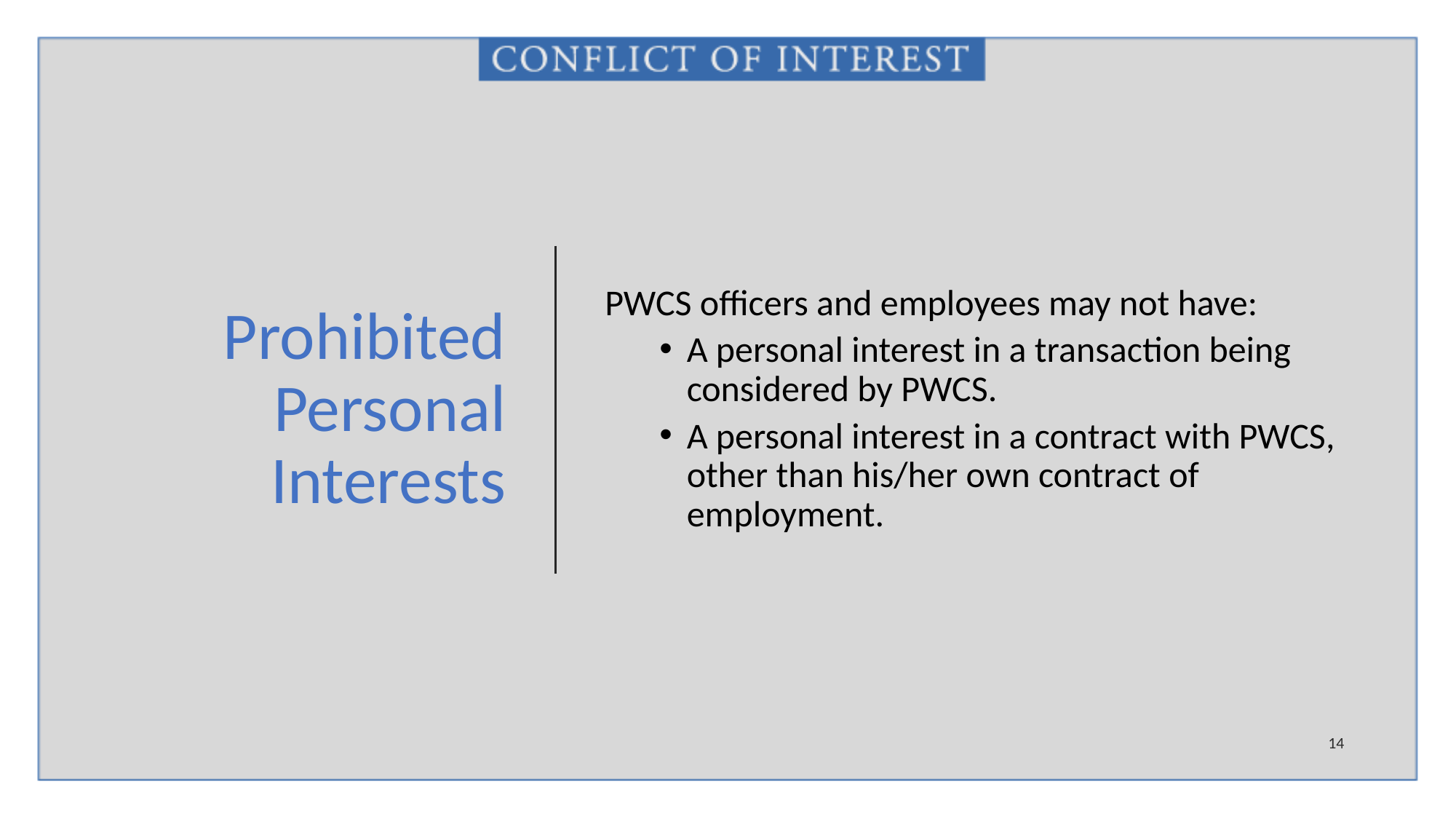

# Prohibited Personal Interests
PWCS officers and employees may not have:
A personal interest in a transaction being considered by PWCS.
A personal interest in a contract with PWCS, other than his/her own contract of employment.
14